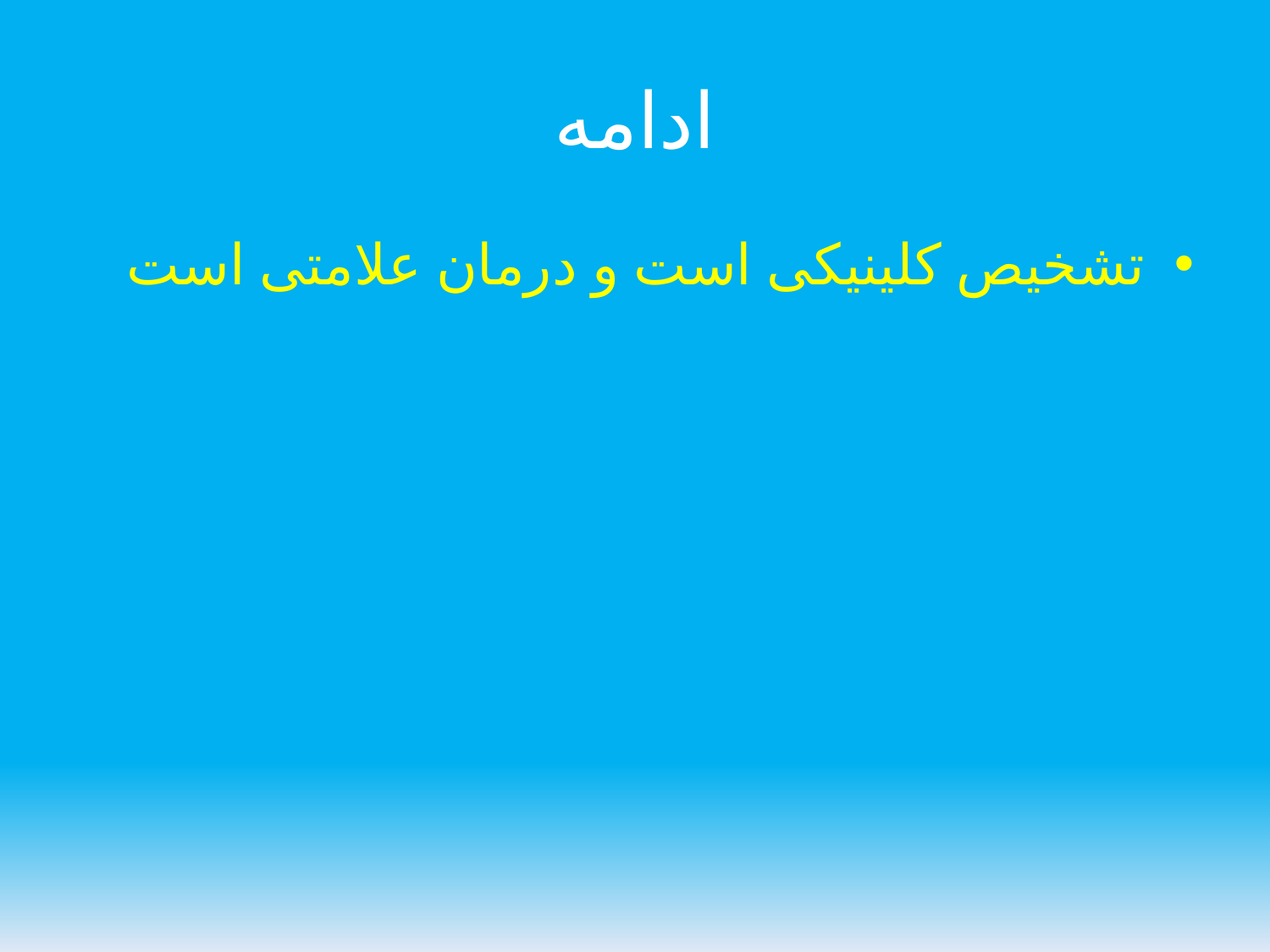

# ادامه
تشخیص کلینیکی است و درمان علامتی است